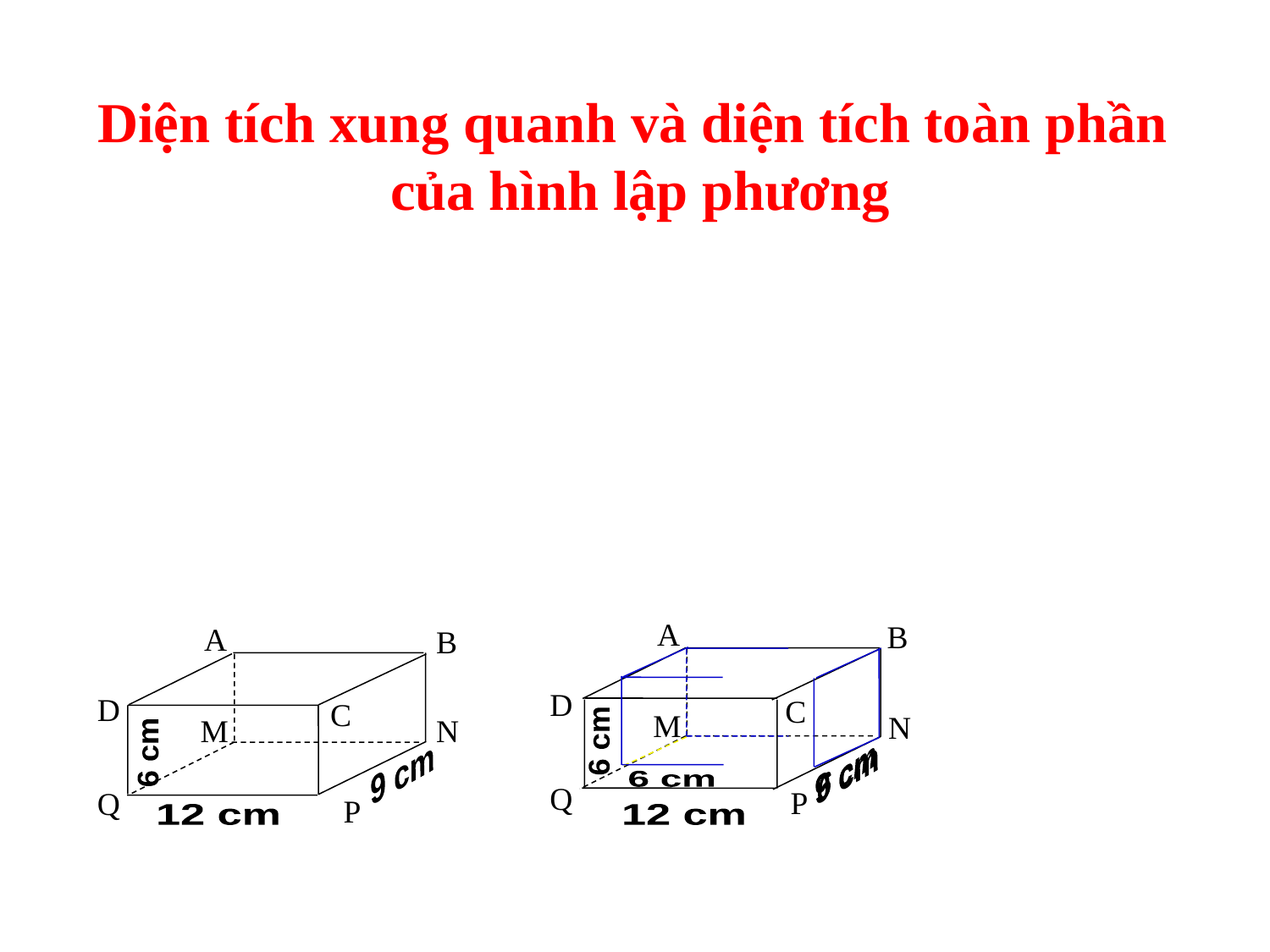

Diện tích xung quanh và diện tích toàn phần
của hình lập phương
A
B
A
B

D
C
M
N

Q
P

D
C

M
N
6 cm

6 cm
9 cm
6 cm
9 cm

6 cm
Q
P
12 cm
12 cm